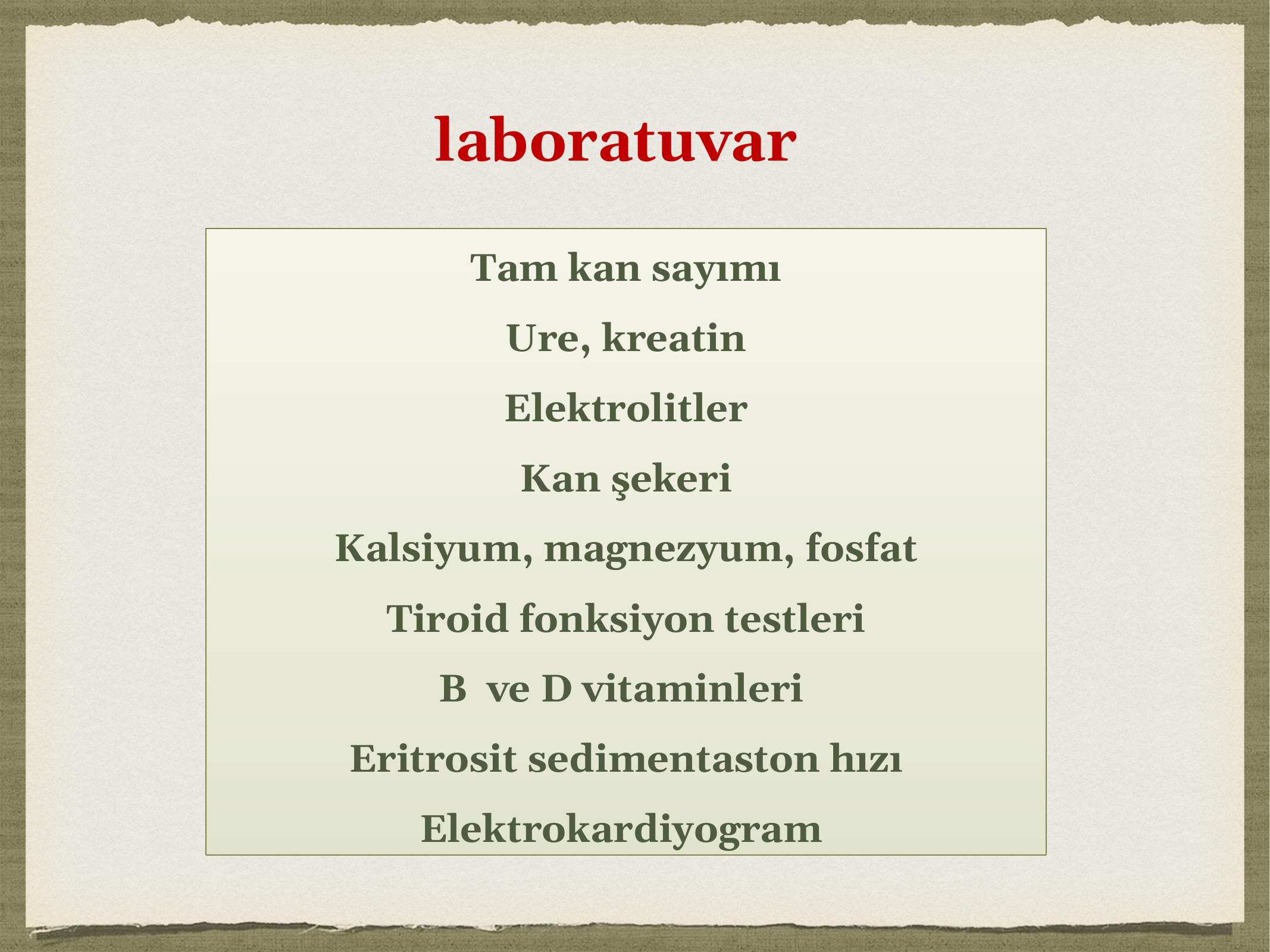

laboratuvar
Tam kan sayımı
Ure, kreatin
Elektrolitler
Kan şekeri
Kalsiyum, magnezyum, fosfat
Tiroid fonksiyon testleri
B  ve D vitaminleri
Eritrosit sedimentaston hızı
Elektrokardiyogram